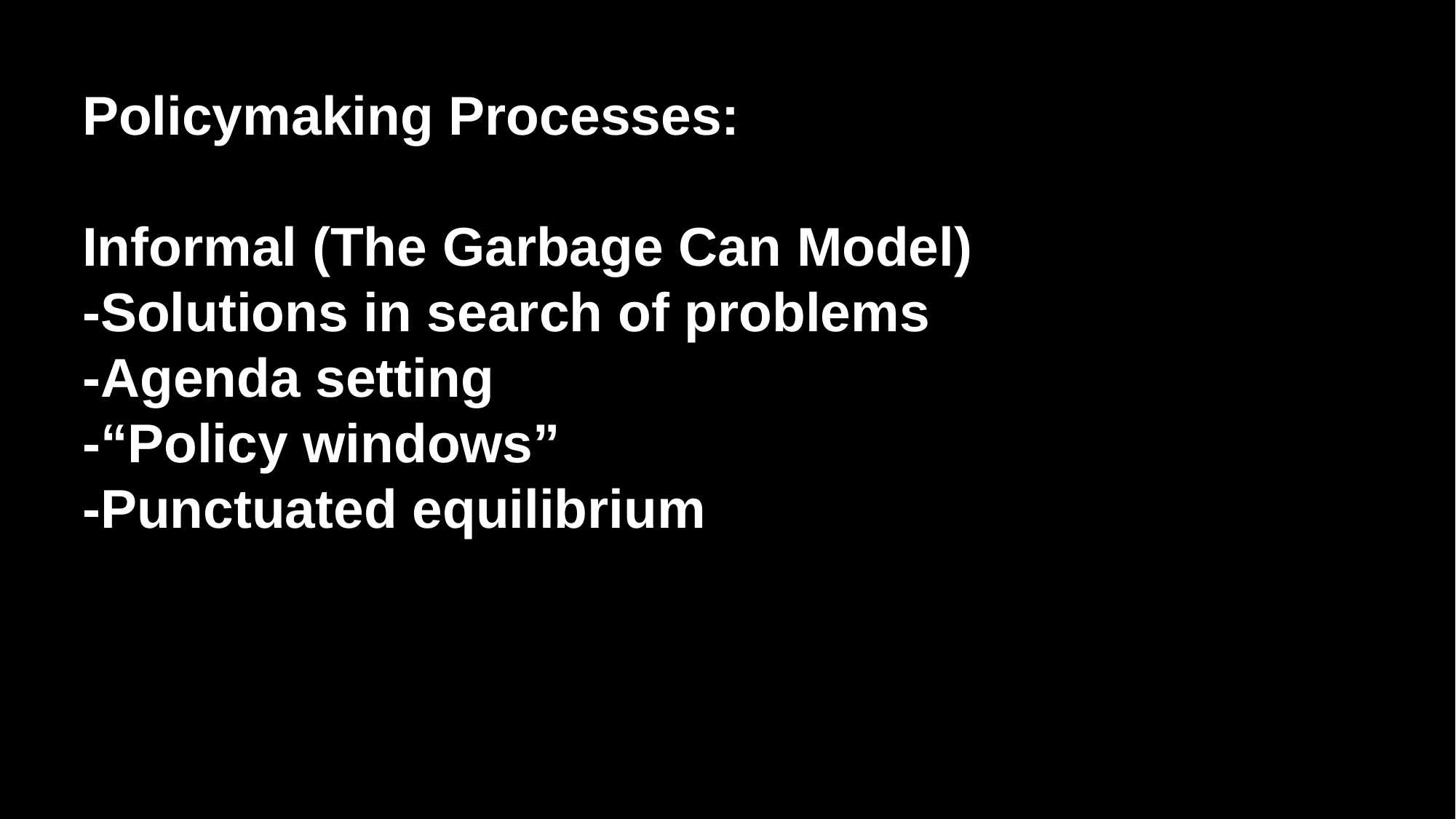

Policymaking Processes:

Informal (The Garbage Can Model)
-Solutions in search of problems
-Agenda setting
-“Policy windows”
-Punctuated equilibrium